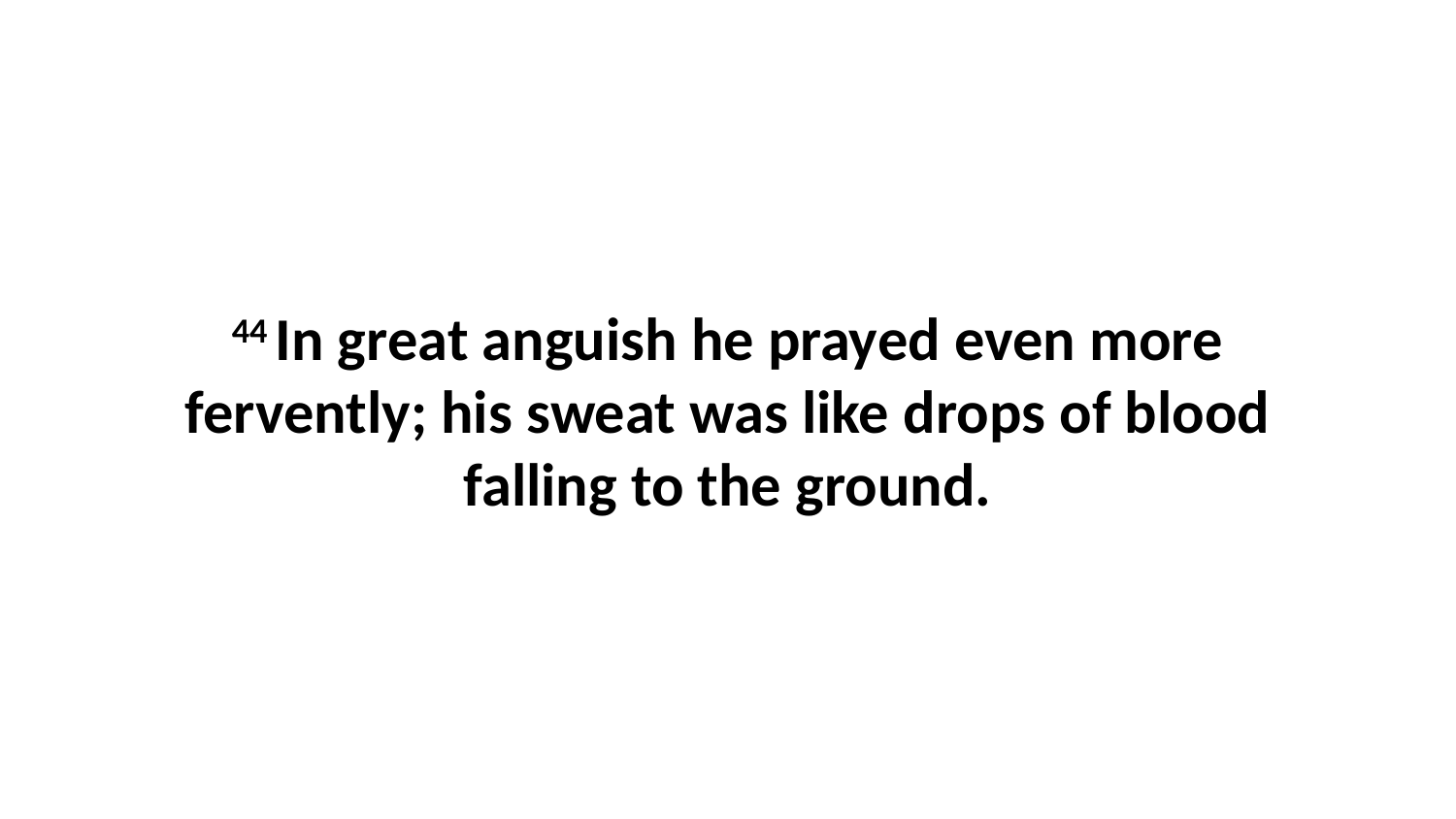

44 In great anguish he prayed even more fervently; his sweat was like drops of blood falling to the ground.